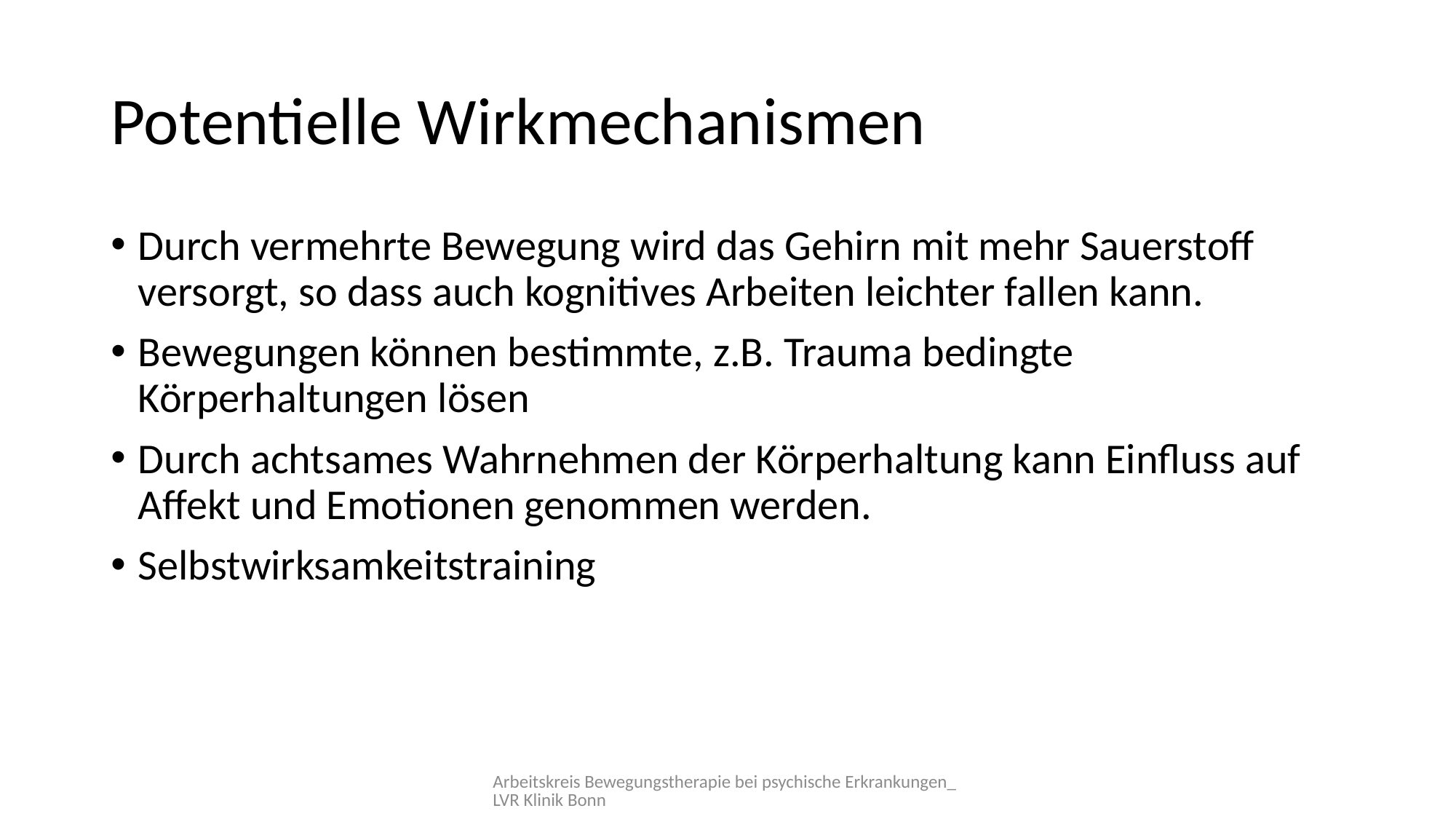

# Potentielle Wirkmechanismen
Durch vermehrte Bewegung wird das Gehirn mit mehr Sauerstoff versorgt, so dass auch kognitives Arbeiten leichter fallen kann.
Bewegungen können bestimmte, z.B. Trauma bedingte Körperhaltungen lösen
Durch achtsames Wahrnehmen der Körperhaltung kann Einfluss auf Affekt und Emotionen genommen werden.
Selbstwirksamkeitstraining
Arbeitskreis Bewegungstherapie bei psychische Erkrankungen_LVR Klinik Bonn